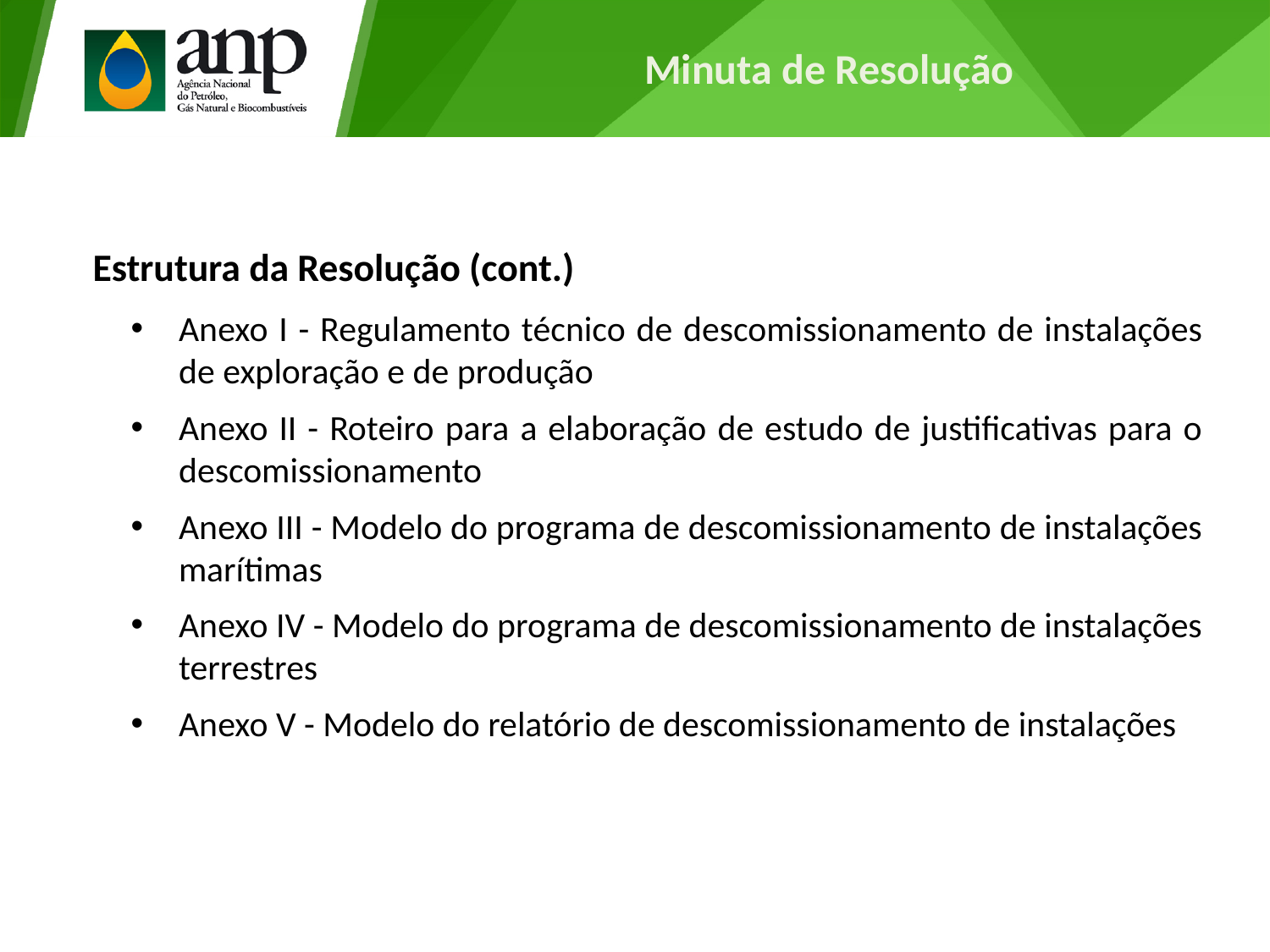

Minuta de Resolução

Estrutura da Resolução (cont.)
Anexo I - Regulamento técnico de descomissionamento de instalações de exploração e de produção
Anexo II - Roteiro para a elaboração de estudo de justificativas para o descomissionamento
Anexo III - Modelo do programa de descomissionamento de instalações marítimas
Anexo IV - Modelo do programa de descomissionamento de instalações terrestres
Anexo V - Modelo do relatório de descomissionamento de instalações